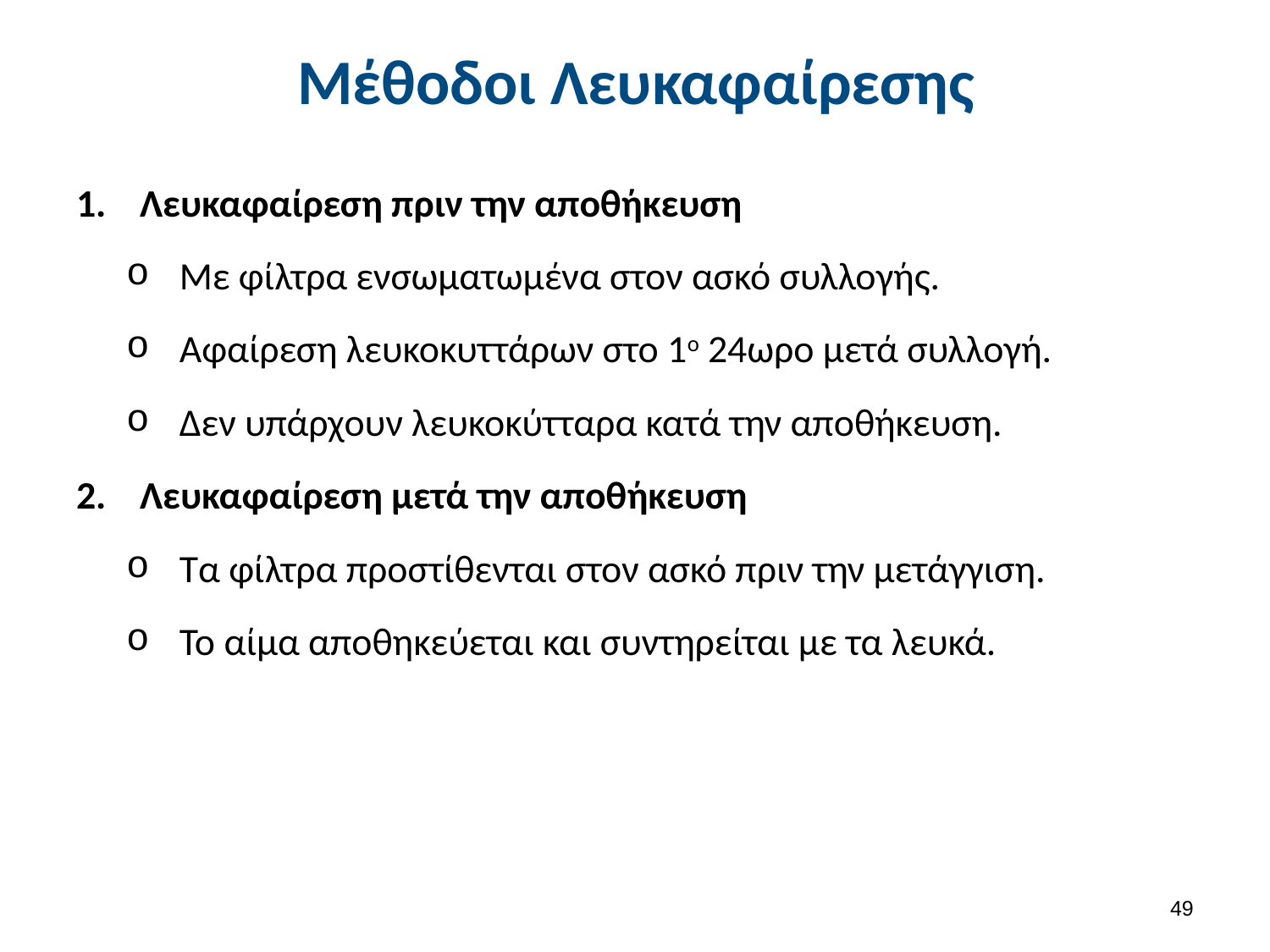

# Μέθοδοι Λευκαφαίρεσης
Λευκαφαίρεση πριν την αποθήκευση
Με φίλτρα ενσωματωμένα στον ασκό συλλογής.
Αφαίρεση λευκοκυττάρων στο 1ο 24ωρο μετά συλλογή.
Δεν υπάρχουν λευκοκύτταρα κατά την αποθήκευση.
Λευκαφαίρεση μετά την αποθήκευση
Τα φίλτρα προστίθενται στον ασκό πριν την μετάγγιση.
Το αίμα αποθηκεύεται και συντηρείται με τα λευκά.
49